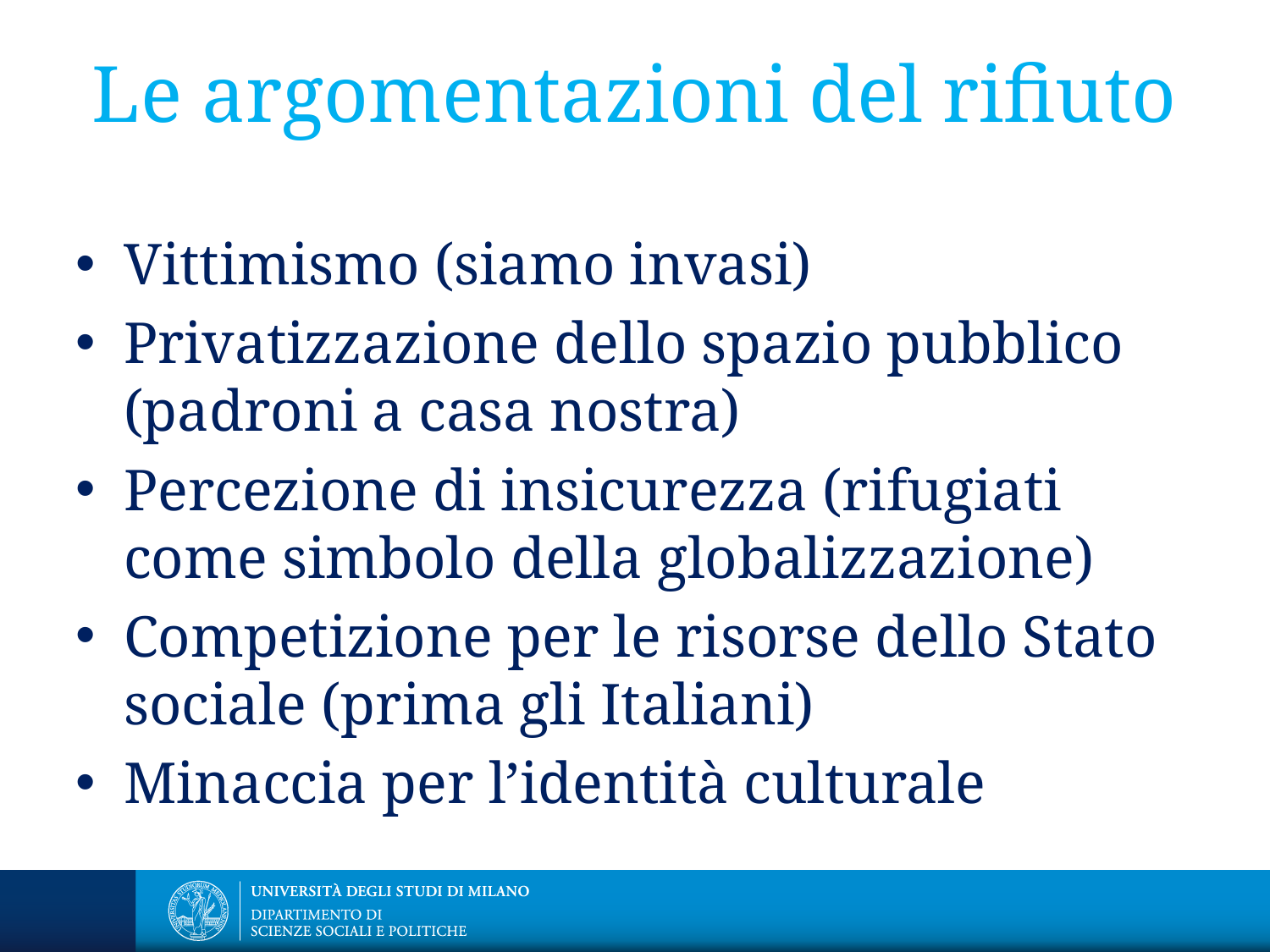

# Le argomentazioni del rifiuto
Vittimismo (siamo invasi)
Privatizzazione dello spazio pubblico (padroni a casa nostra)
Percezione di insicurezza (rifugiati come simbolo della globalizzazione)
Competizione per le risorse dello Stato sociale (prima gli Italiani)
Minaccia per l’identità culturale